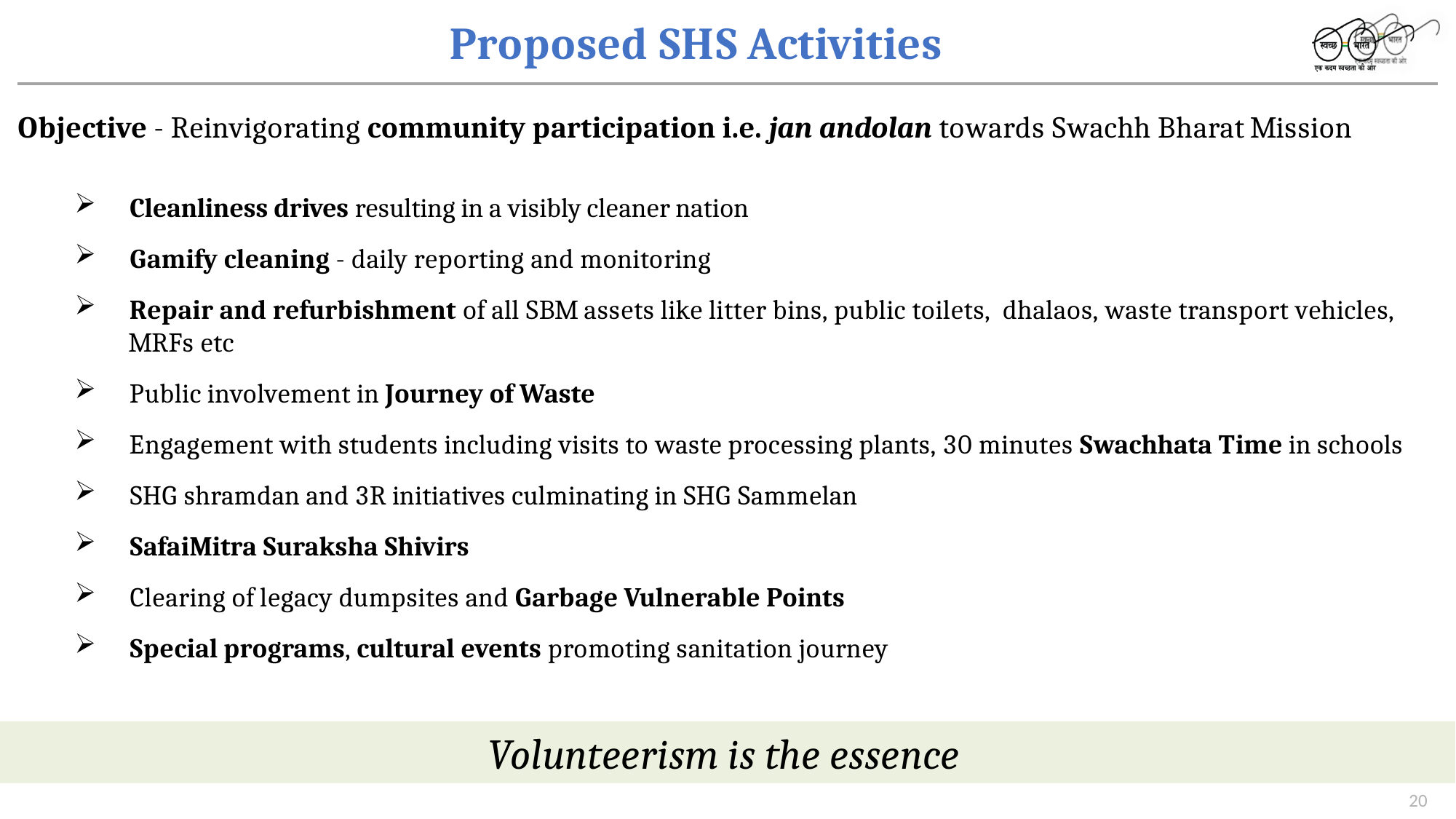

Proposed SHS Activities

Objective - Reinvigorating community participation i.e. jan andolan towards Swachh Bharat Mission

Cleanliness drives resulting in a visibly cleaner nation
Gamify cleaning - daily reporting and monitoring
Repair and refurbishment of all SBM assets like litter bins, public toilets,  dhalaos, waste transport vehicles, MRFs etc
Public involvement in Journey of Waste
Engagement with students including visits to waste processing plants, 30 minutes Swachhata Time in schools
SHG shramdan and 3R initiatives culminating in SHG Sammelan
SafaiMitra Suraksha Shivirs
Clearing of legacy dumpsites and Garbage Vulnerable Points
Special programs, cultural events promoting sanitation journey
Volunteerism is the essence
20